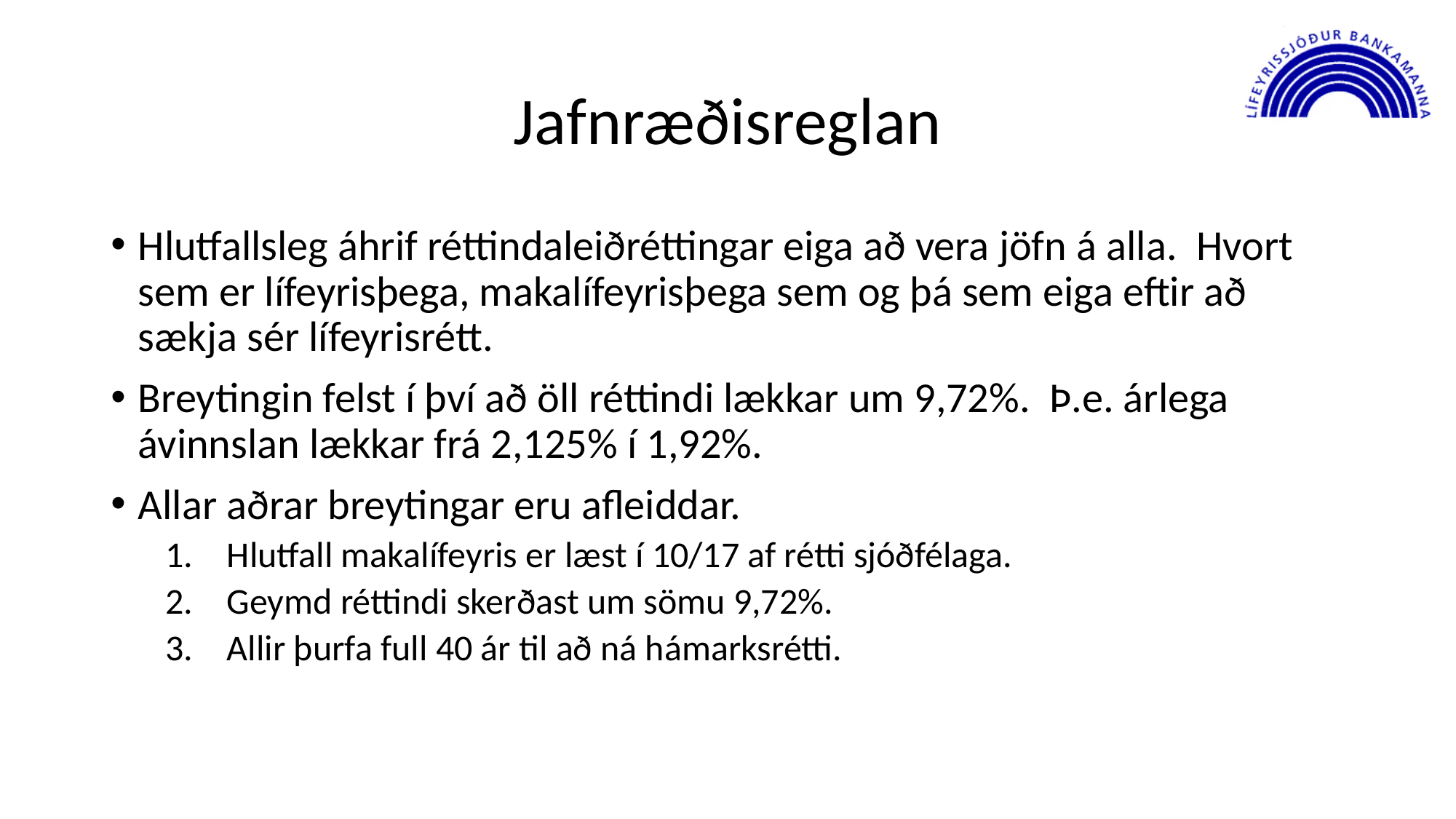

# Jafnræðisreglan
Hlutfallsleg áhrif réttindaleiðréttingar eiga að vera jöfn á alla.  Hvort sem er lífeyrisþega, makalífeyrisþega sem og þá sem eiga eftir að sækja sér lífeyrisrétt.
Breytingin felst í því að öll réttindi lækkar um 9,72%.  Þ.e. árlega ávinnslan lækkar frá 2,125% í 1,92%.
Allar aðrar breytingar eru afleiddar.
Hlutfall makalífeyris er læst í 10/17 af rétti sjóðfélaga.
Geymd réttindi skerðast um sömu 9,72%.
Allir þurfa full 40 ár til að ná hámarksrétti.